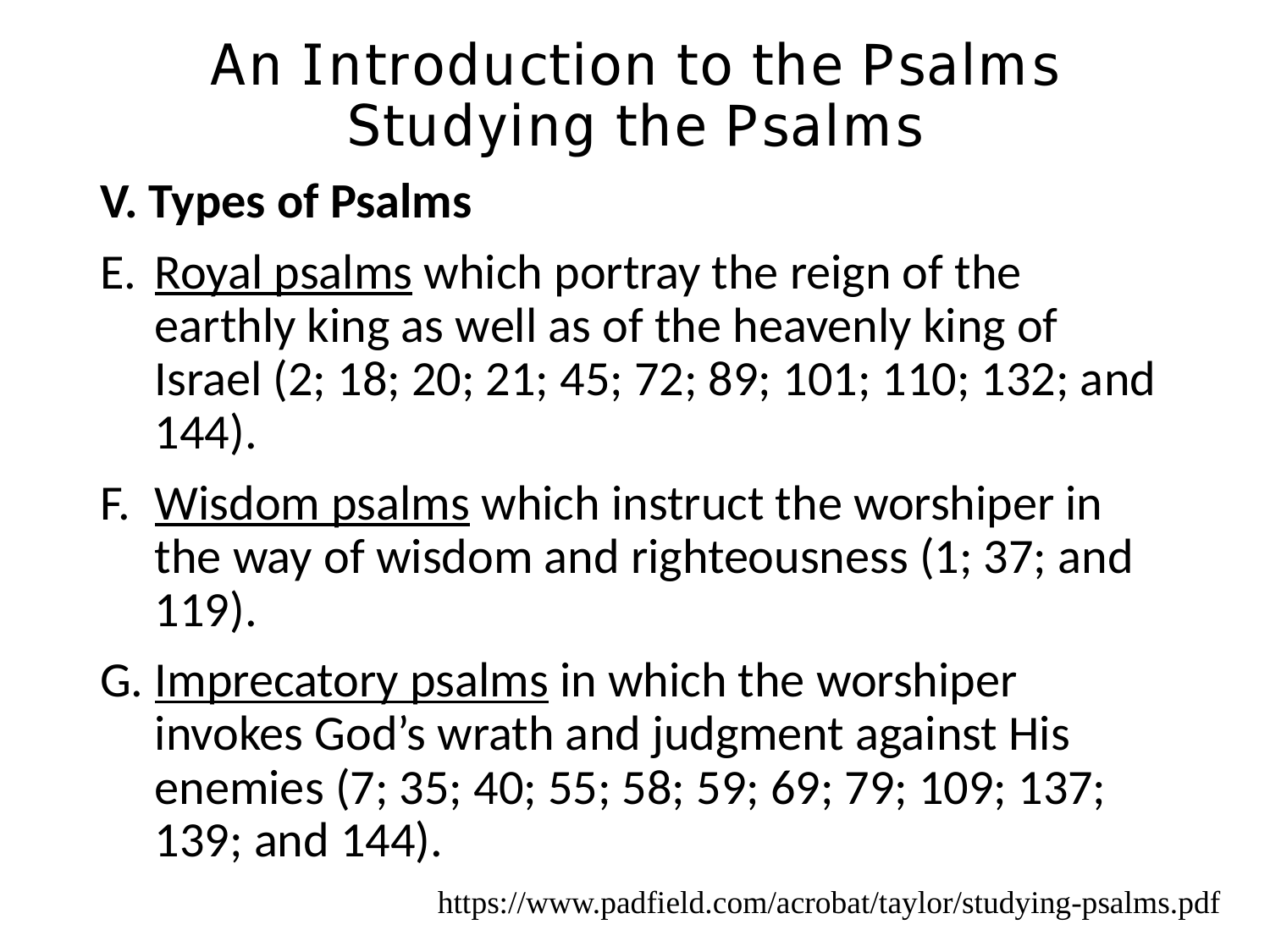

# An Introduction to the Psalms Studying the Psalms
V. Types of Psalms
E.	Royal psalms which portray the reign of the earthly king as well as of the heavenly king of Israel (2; 18; 20; 21; 45; 72; 89; 101; 110; 132; and 144).
F.	Wisdom psalms which instruct the worshiper in the way of wisdom and righteousness (1; 37; and 119).
G.	Imprecatory psalms in which the worshiper invokes God’s wrath and judgment against His enemies (7; 35; 40; 55; 58; 59; 69; 79; 109; 137; 139; and 144).
https://www.padfield.com/acrobat/taylor/studying-psalms.pdf